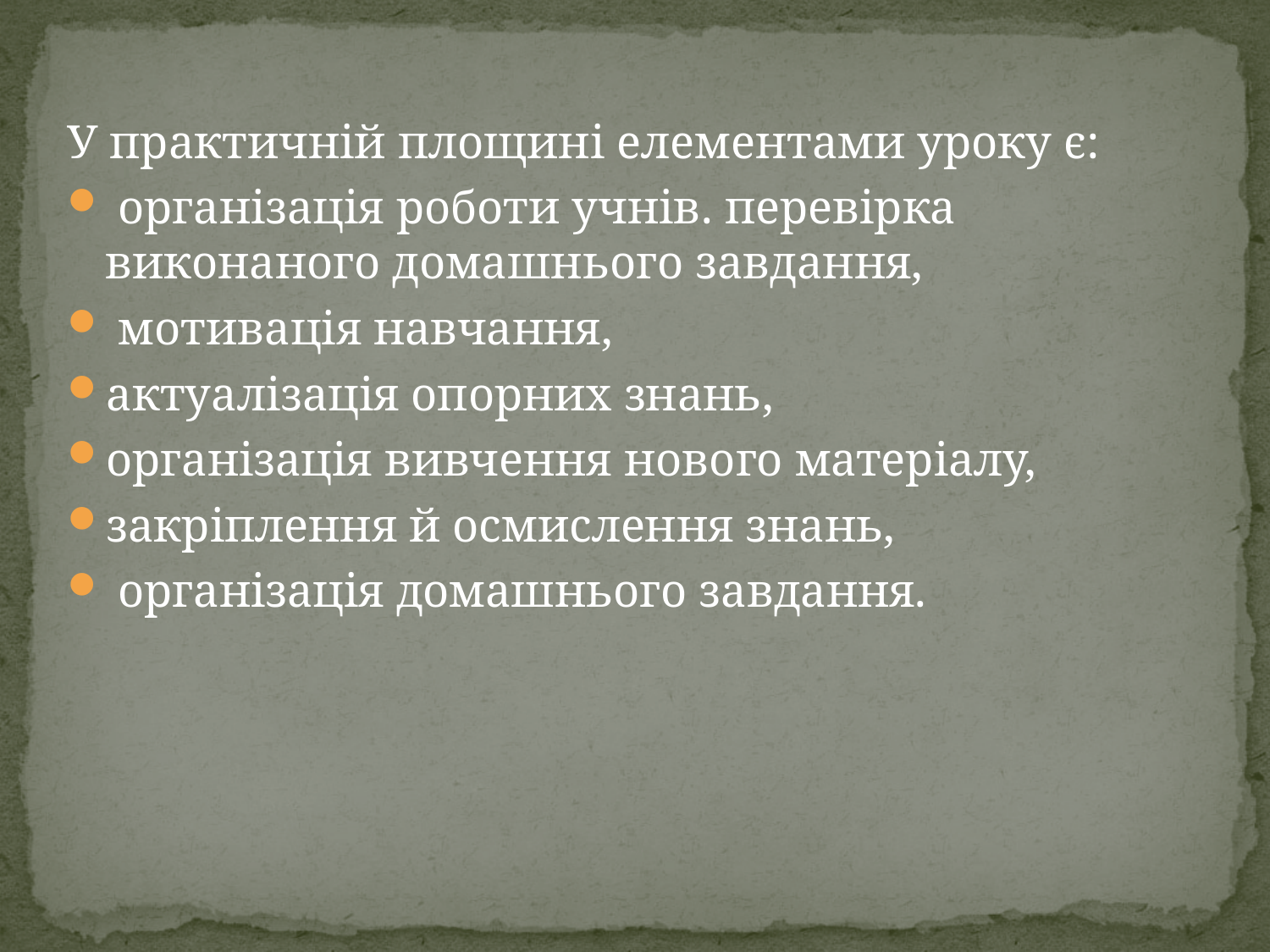

У практичній площині елементами уроку є:
 організація роботи учнів. перевірка виконаного домашнього завдання,
 мотивація навчання,
актуалізація опорних знань,
організація вивчення нового матеріалу,
закріплення й осмислення знань,
 організація домашнього завдання.